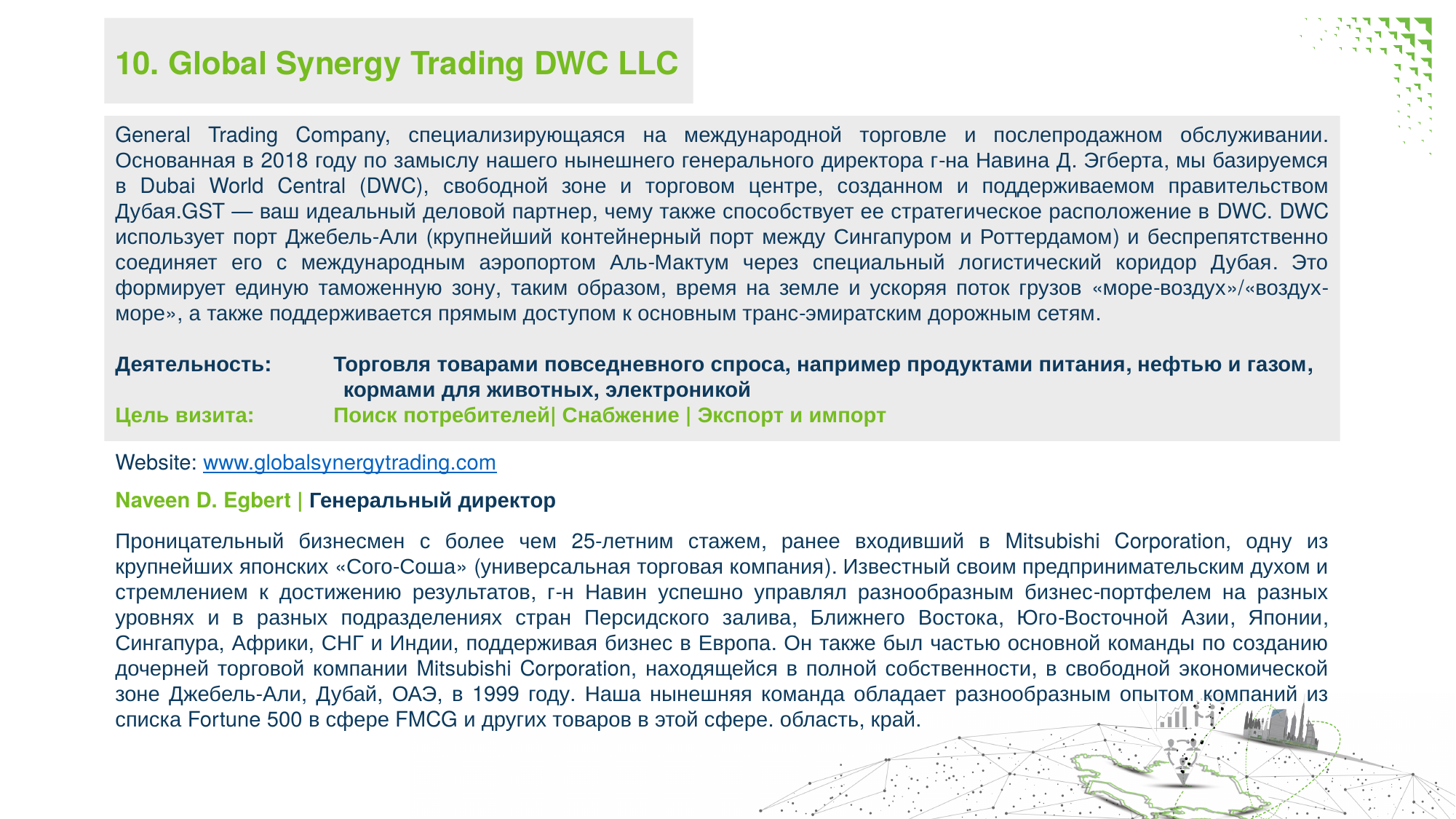

10. Global Synergy Trading DWC LLC
General Trading Company, специализирующаяся на международной торговле и послепродажном обслуживании. Основанная в 2018 году по замыслу нашего нынешнего генерального директора г-на Навина Д. Эгберта, мы базируемся в Dubai World Central (DWC), свободной зоне и торговом центре, созданном и поддерживаемом правительством Дубая.GST — ваш идеальный деловой партнер, чему также способствует ее стратегическое расположение в DWC. DWC использует порт Джебель-Али (крупнейший контейнерный порт между Сингапуром и Роттердамом) и беспрепятственно соединяет его с международным аэропортом Аль-Мактум через специальный логистический коридор Дубая. Это формирует единую таможенную зону, таким образом, время на земле и ускоряя поток грузов «море-воздух»/«воздух-море», а также поддерживается прямым доступом к основным транс-эмиратским дорожным сетям.

Деятельность: 	Торговля товарами повседневного спроса, например продуктами питания, нефтью и газом,
                                      кормами для животных, электроникой
Цель визита: 	Поиск потребителей| Снабжение | Экспорт и импорт

Website: www.globalsynergytrading.com
Naveen D. Egbert | Генеральный директор
Проницательный бизнесмен с более чем 25-летним стажем, ранее входивший в Mitsubishi Corporation, одну из крупнейших японских «Сого-Соша» (универсальная торговая компания). Известный своим предпринимательским духом и стремлением к достижению результатов, г-н Навин успешно управлял разнообразным бизнес-портфелем на разных уровнях и в разных подразделениях стран Персидского залива, Ближнего Востока, Юго-Восточной Азии, Японии, Сингапура, Африки, СНГ и Индии, поддерживая бизнес в Европа. Он также был частью основной команды по созданию дочерней торговой компании Mitsubishi Corporation, находящейся в полной собственности, в свободной экономической зоне Джебель-Али, Дубай, ОАЭ, в 1999 году. Наша нынешняя команда обладает разнообразным опытом компаний из списка Fortune 500 в сфере FMCG и других товаров в этой сфере. область, край.